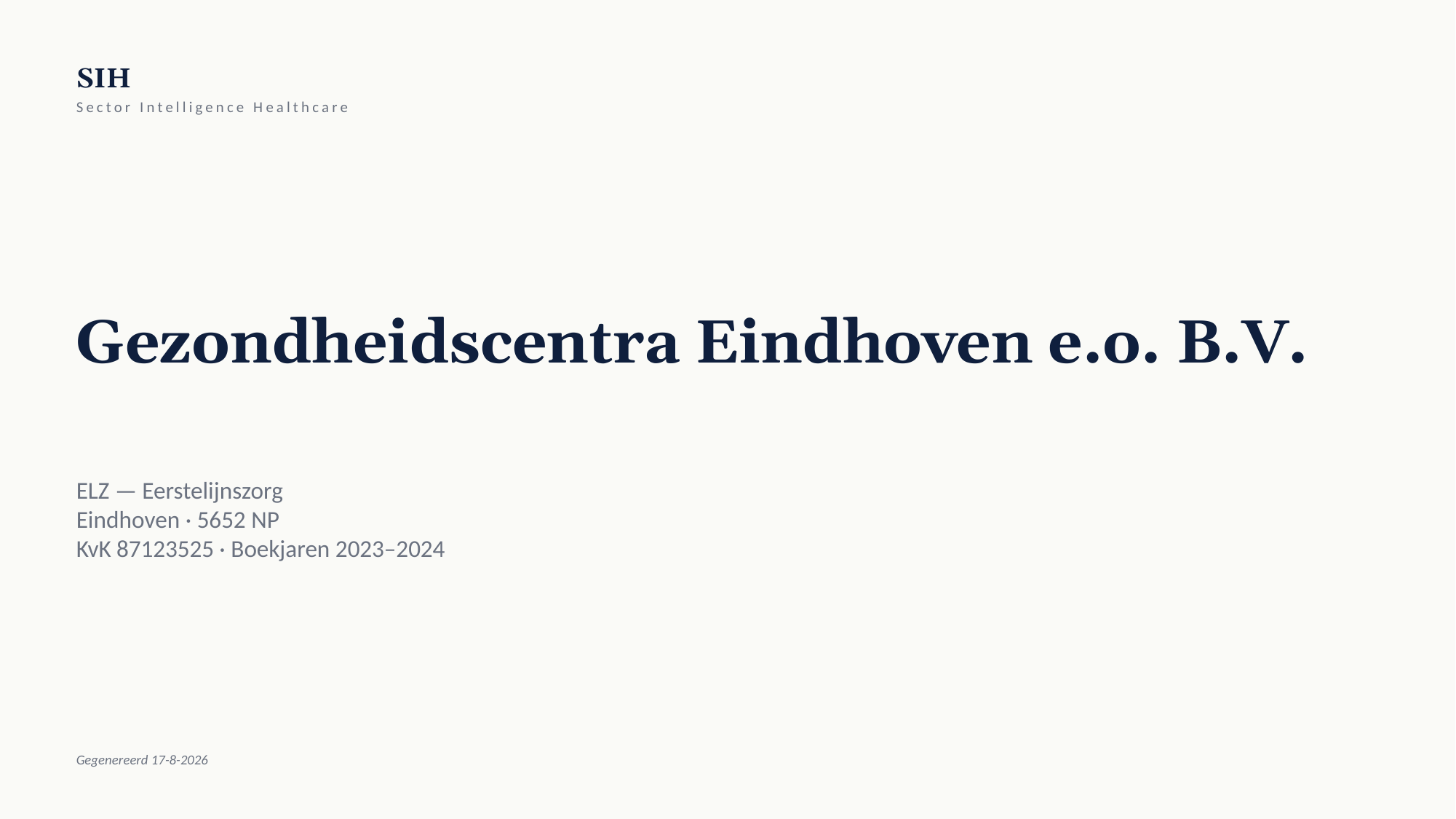

SIH
Sector Intelligence Healthcare
Gezondheidscentra Eindhoven e.o. B.V.
ELZ — Eerstelijnszorg
Eindhoven · 5652 NP
KvK 87123525 · Boekjaren 2023–2024
Gegenereerd 17-8-2026